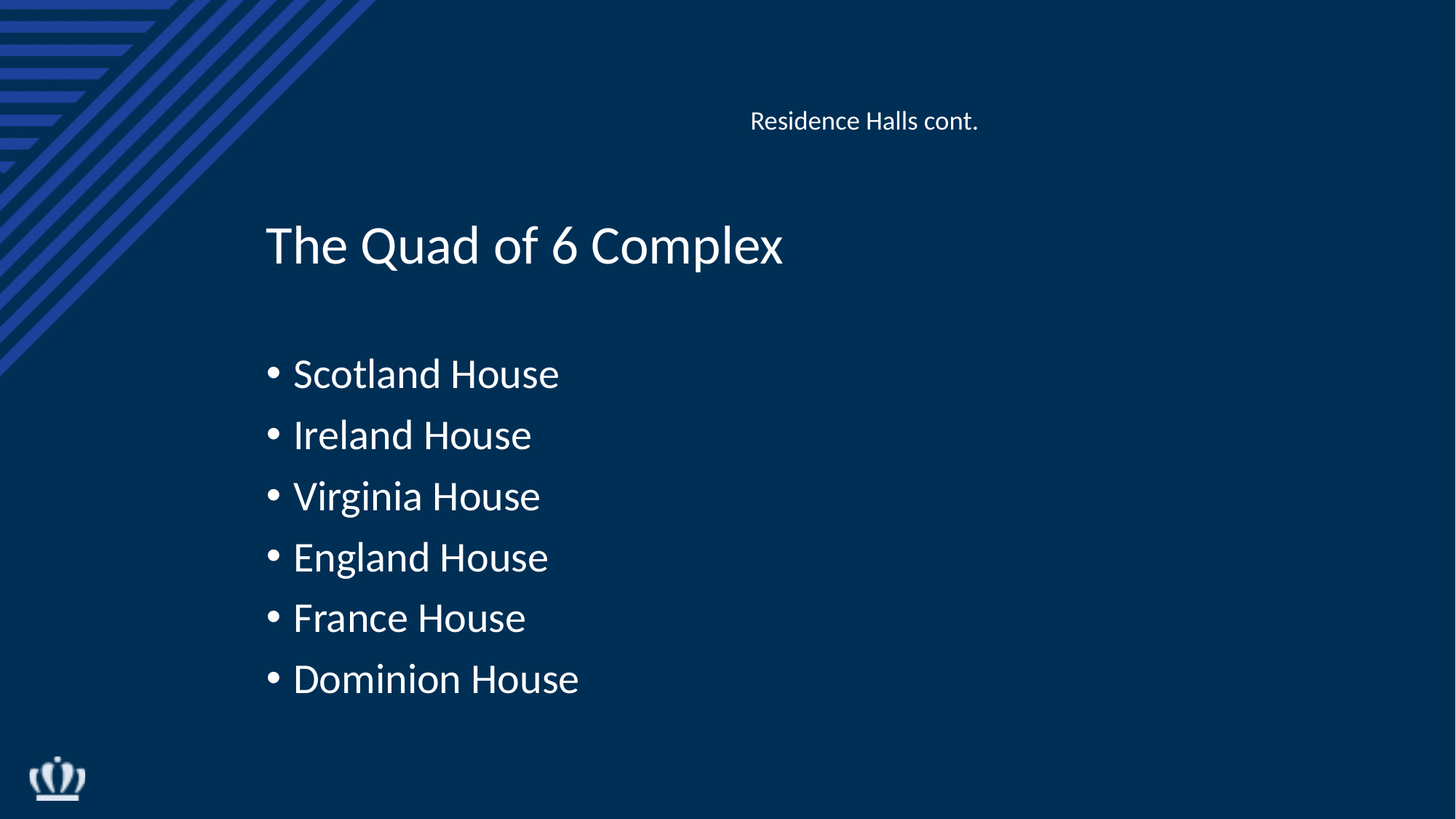

# Residence Halls cont.
The Quad of 6 Complex

Scotland House
Ireland House
Virginia House
England House
France House
Dominion House